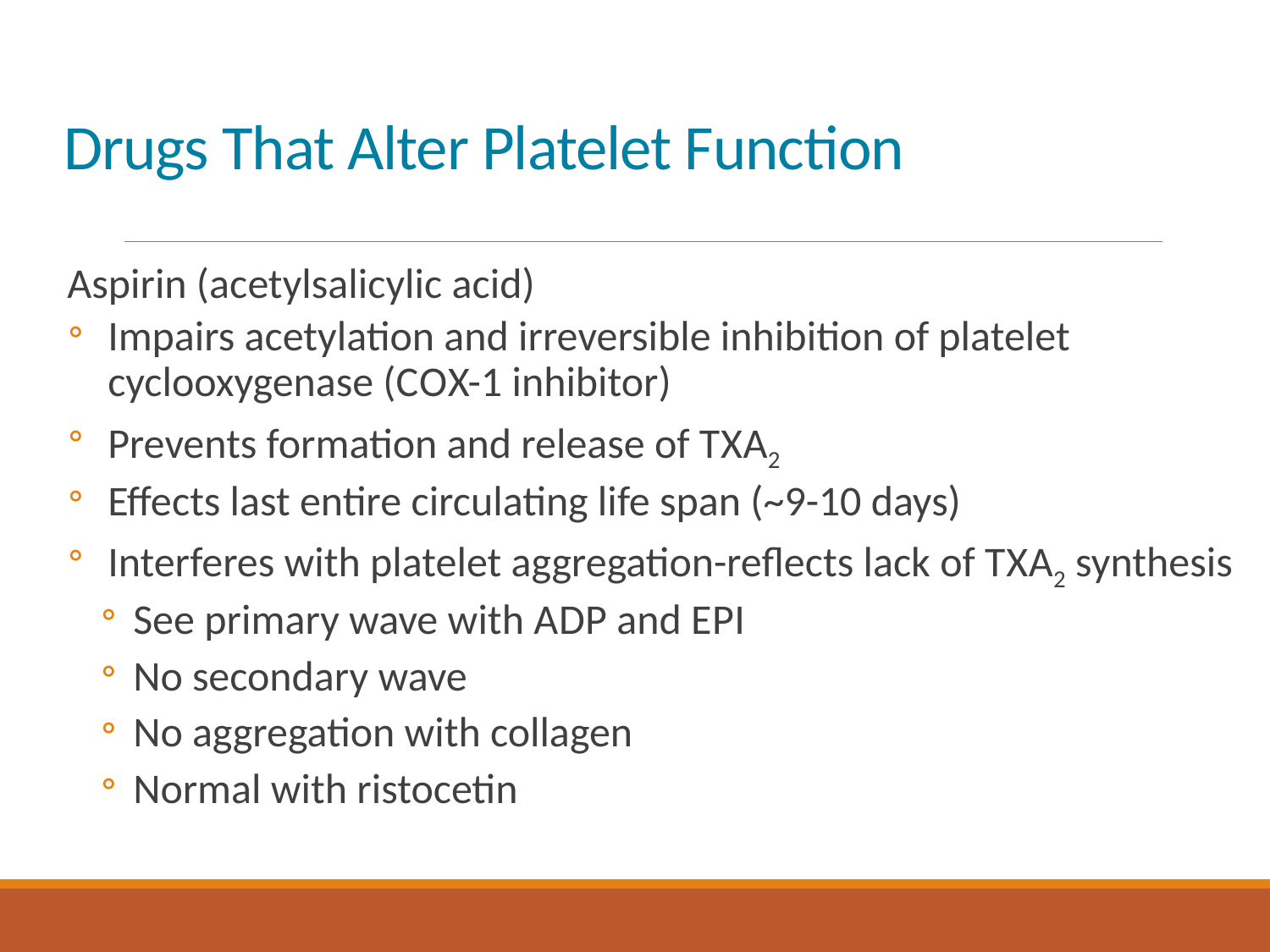

# Drugs That Alter Platelet Function
Aspirin (acetylsalicylic acid)
Impairs acetylation and irreversible inhibition of platelet cyclooxygenase (C O X-1 inhibitor)
Prevents formation and release of T X A 2
Effects last entire circulating life span (~9-10 days)
Interferes with platelet aggregation-reflects lack of T X A 2 synthesis
See primary wave with A D P and E P I
No secondary wave
No aggregation with collagen
Normal with ristocetin